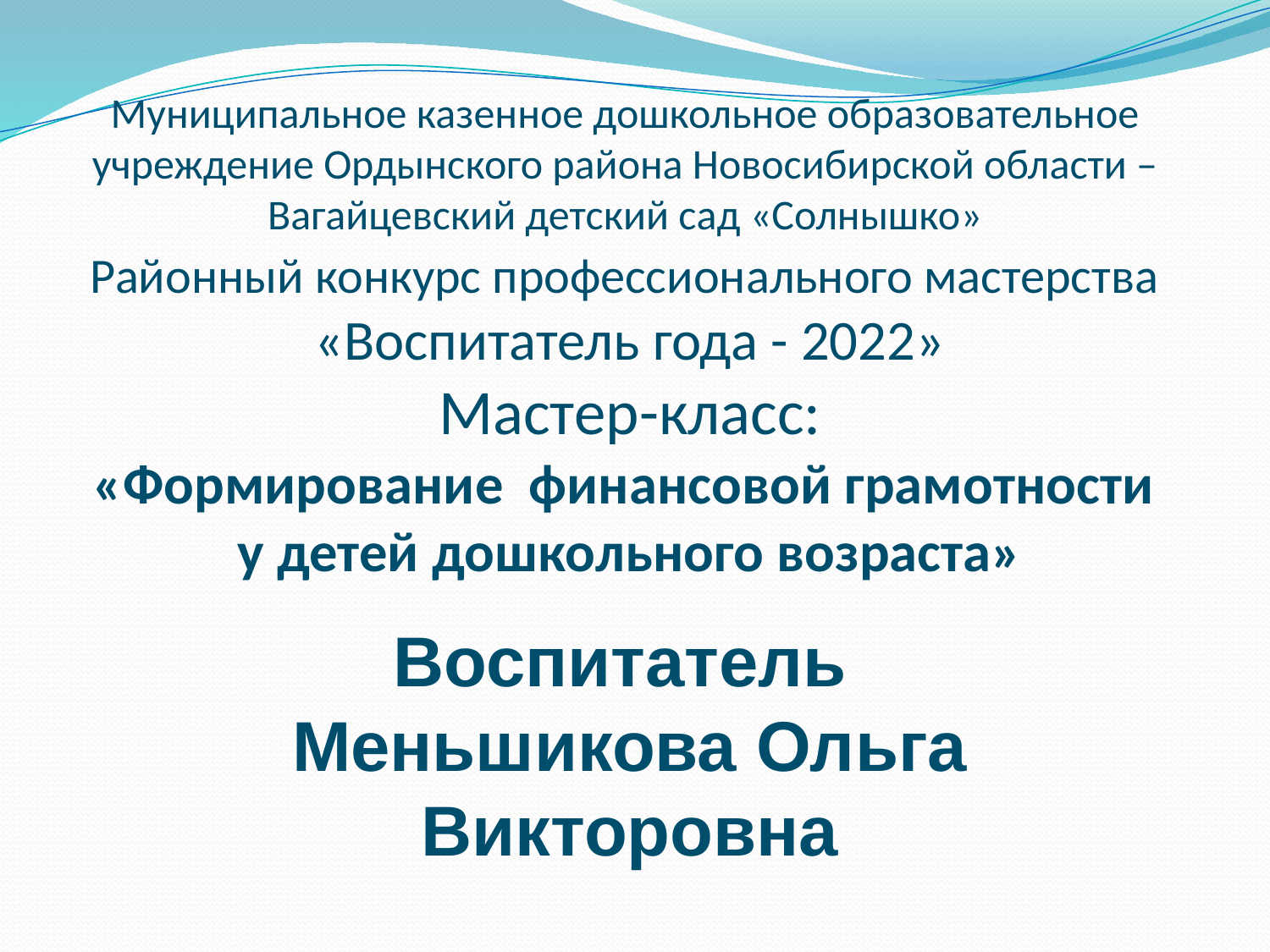

Муниципальное казенное дошкольное образовательное учреждение Ордынского района Новосибирской области –
Вагайцевский детский сад «Солнышко»

Районный конкурс профессионального мастерства
«Воспитатель года - 2022»
Мастер-класс:
«Формирование  финансовой грамотности
у детей дошкольного возраста»

Воспитатель
Меньшикова Ольга Викторовна